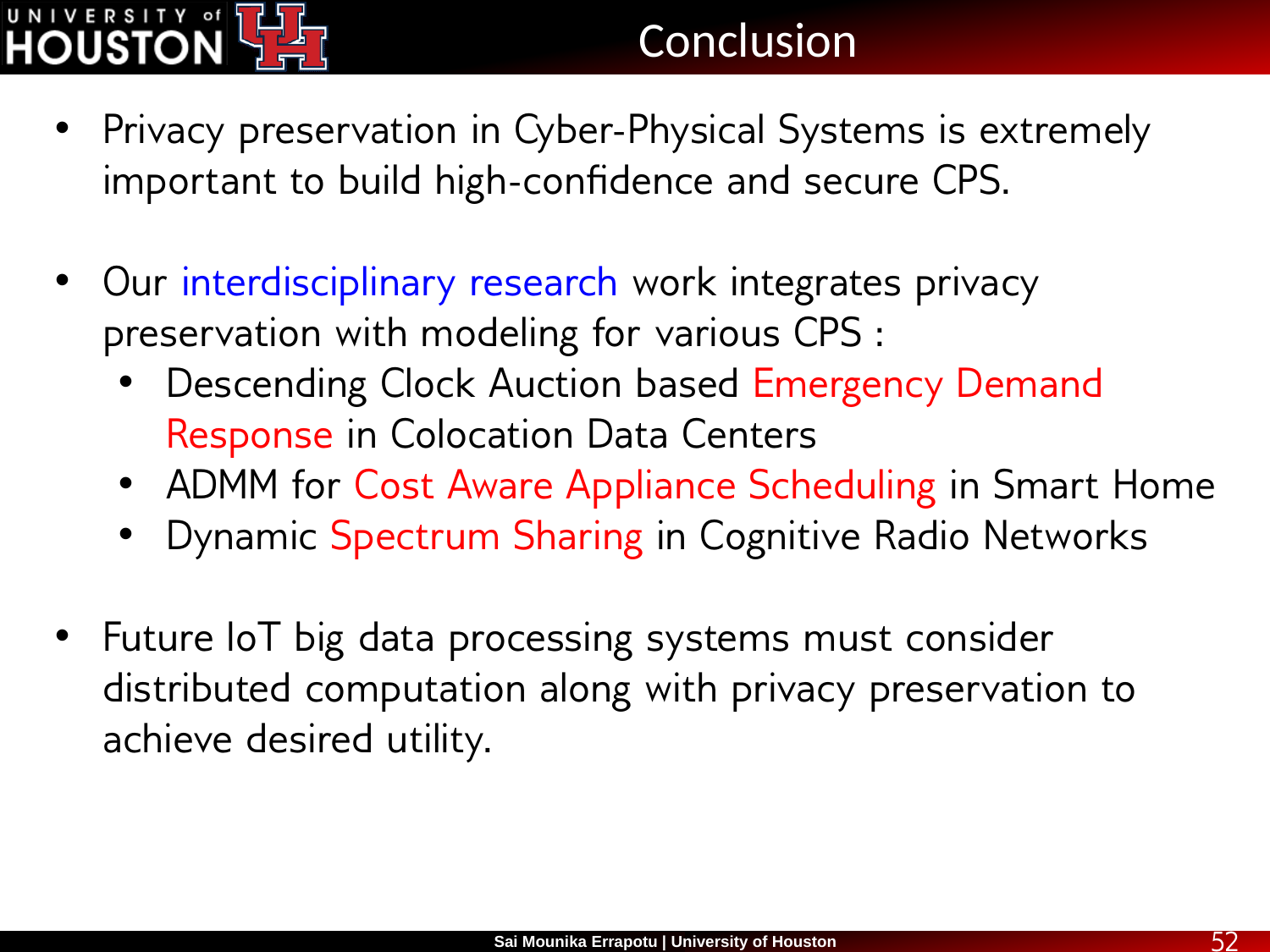

# Conclusion
Privacy preservation in Cyber-Physical Systems is extremely important to build high-confidence and secure CPS.

Our interdisciplinary research work integrates privacy preservation with modeling for various CPS :
Descending Clock Auction based Emergency Demand Response in Colocation Data Centers
ADMM for Cost Aware Appliance Scheduling in Smart Home
Dynamic Spectrum Sharing in Cognitive Radio Networks

Future IoT big data processing systems must consider distributed computation along with privacy preservation to achieve desired utility.